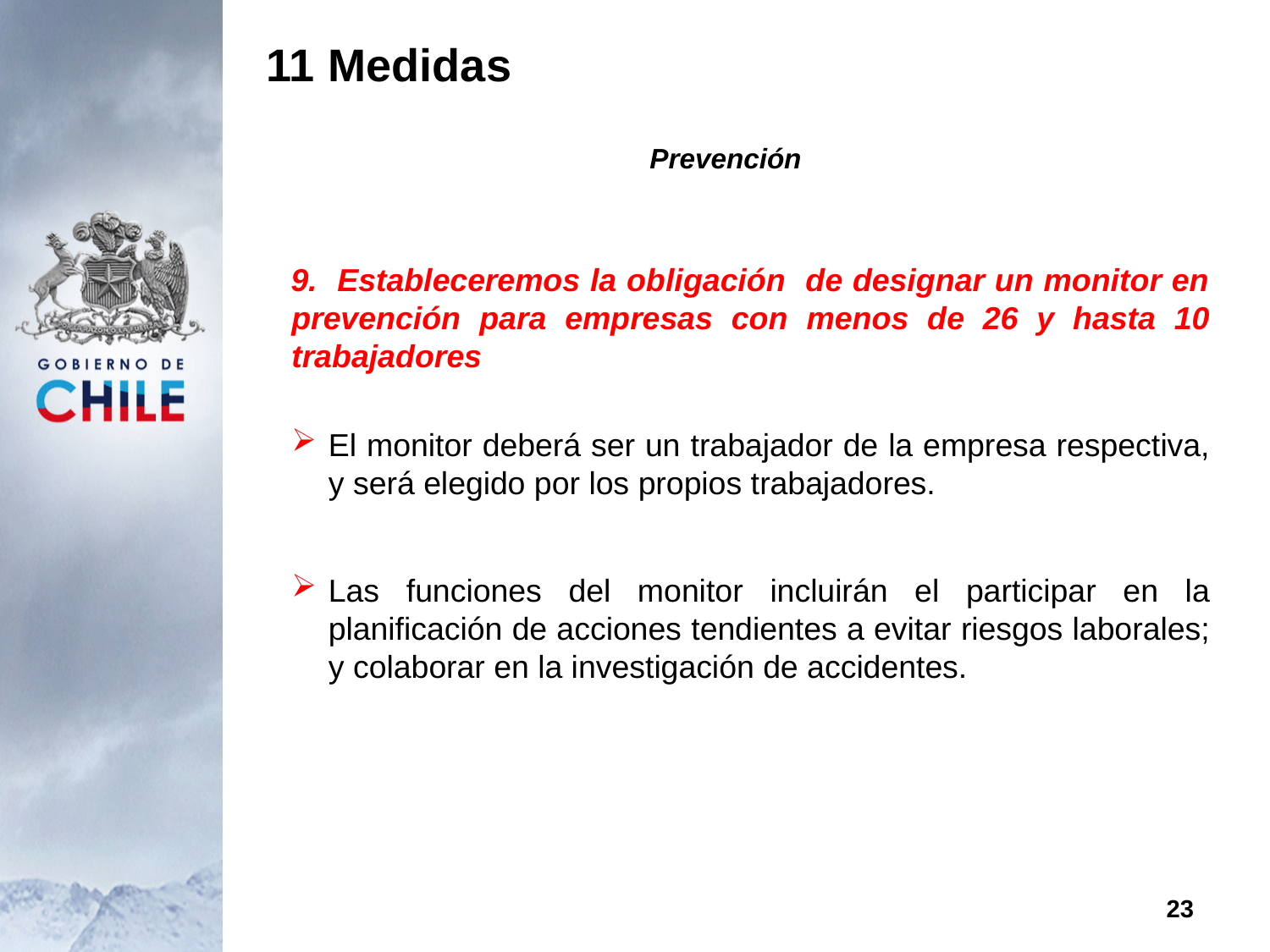

11 Medidas

Prevención

9.  Estableceremos la obligación  de designar un monitor en prevención para empresas con menos de 26 y hasta 10 trabajadores

El monitor deberá ser un trabajador de la empresa respectiva, y será elegido por los propios trabajadores.

Las funciones del monitor incluirán el participar en la planificación de acciones tendientes a evitar riesgos laborales; y colaborar en la investigación de accidentes.

23